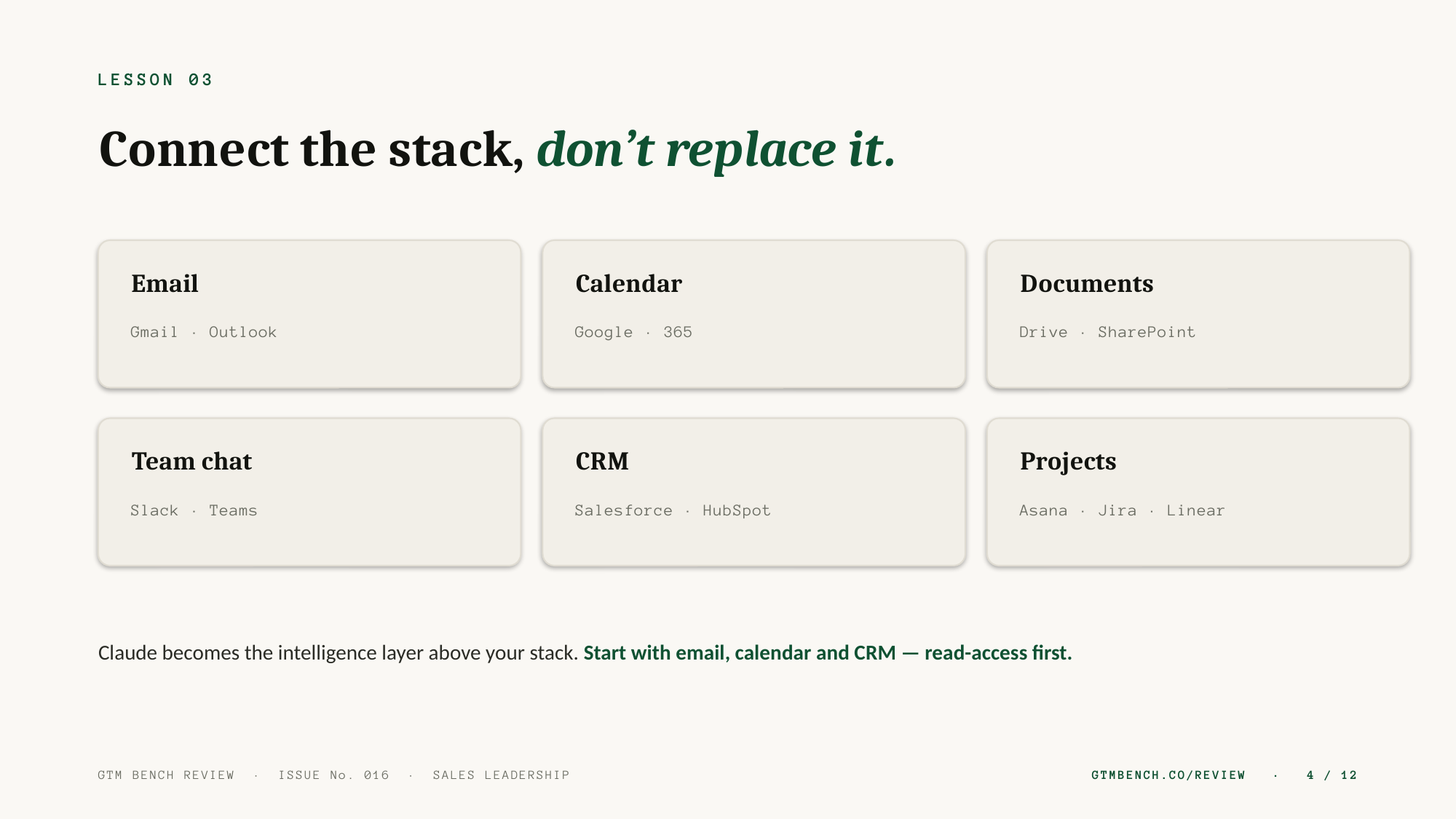

LESSON 03
Connect the stack, don’t replace it.

Email
Calendar
Documents
Gmail · Outlook
Google · 365
Drive · SharePoint

Team chat
CRM
Projects
Slack · Teams
Salesforce · HubSpot
Asana · Jira · Linear
Claude becomes the intelligence layer above your stack. Start with email, calendar and CRM — read-access first.
GTM BENCH REVIEW  ·  ISSUE No. 016  ·  SALES LEADERSHIP
GTMBENCH.CO/REVIEW   ·   4 / 12